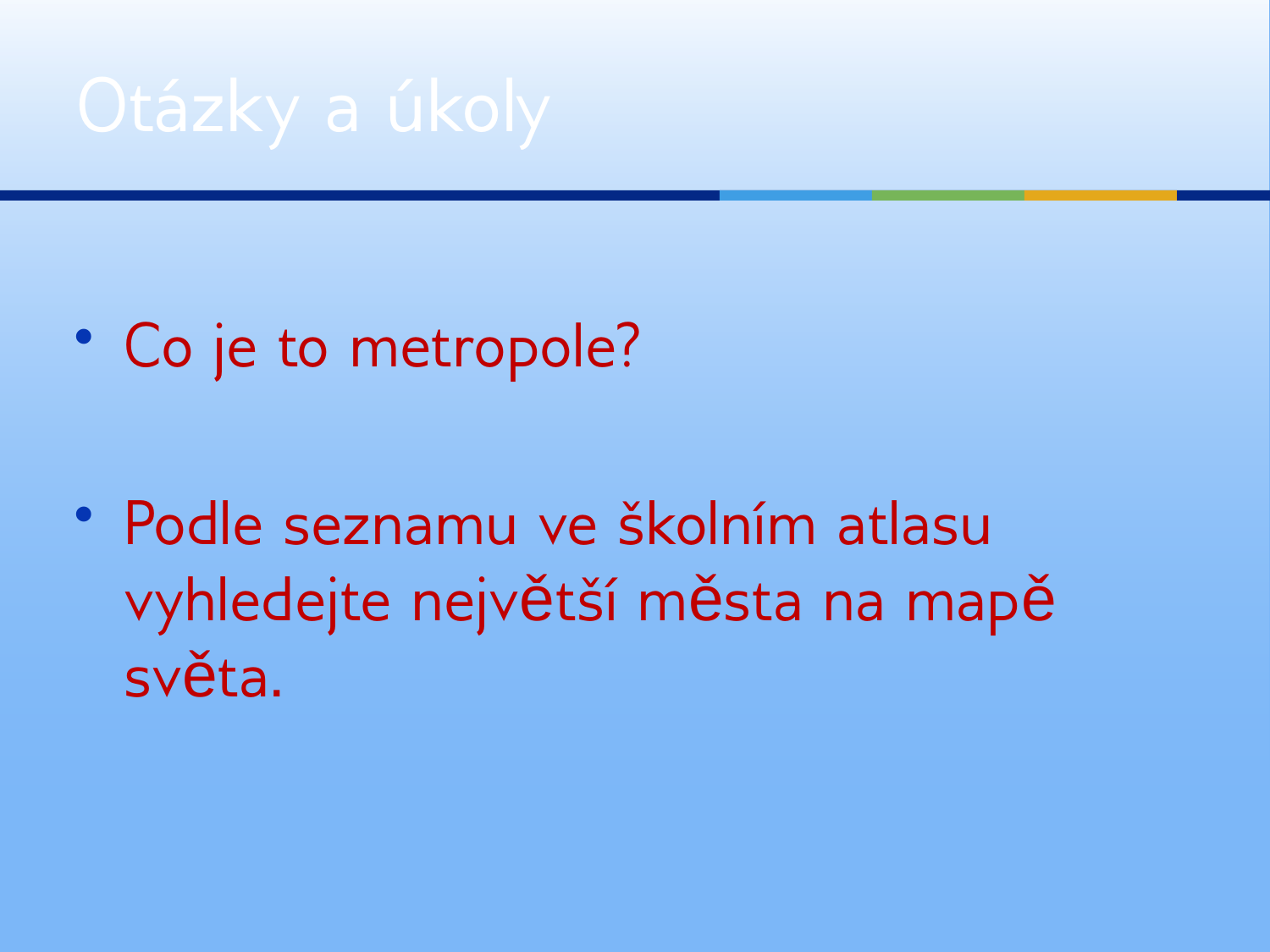

# Otázky a úkoly

Co je to metropole?

Podle seznamu ve školním atlasu vyhledejte největší města na mapě světa.